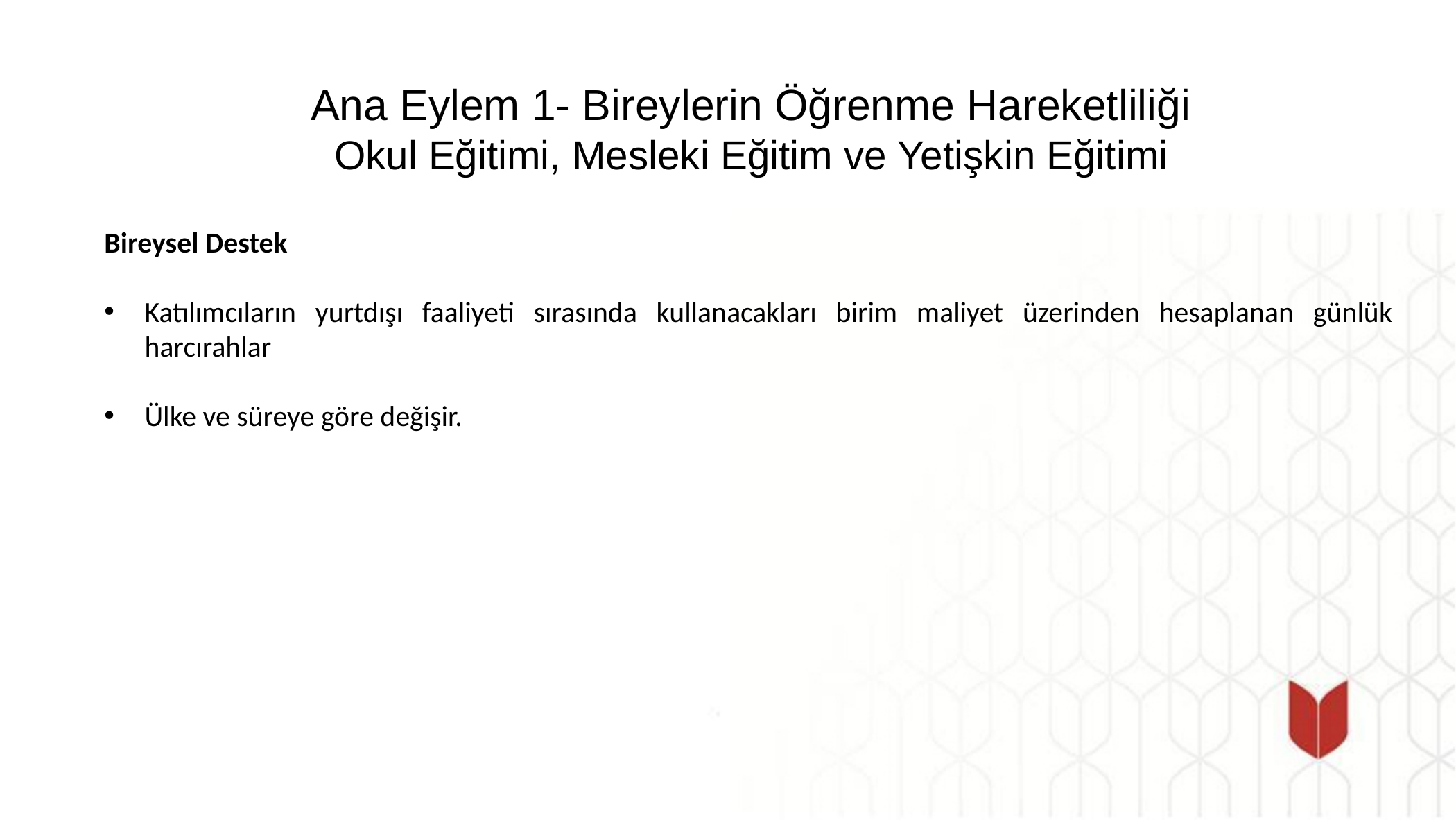

# Ana Eylem 1- Bireylerin Öğrenme Hareketliliği Okul Eğitimi, Mesleki Eğitim ve Yetişkin Eğitimi
Bireysel Destek

Katılımcıların yurtdışı faaliyeti sırasında kullanacakları birim maliyet üzerinden hesaplanan günlük harcırahlar

Ülke ve süreye göre değişir.